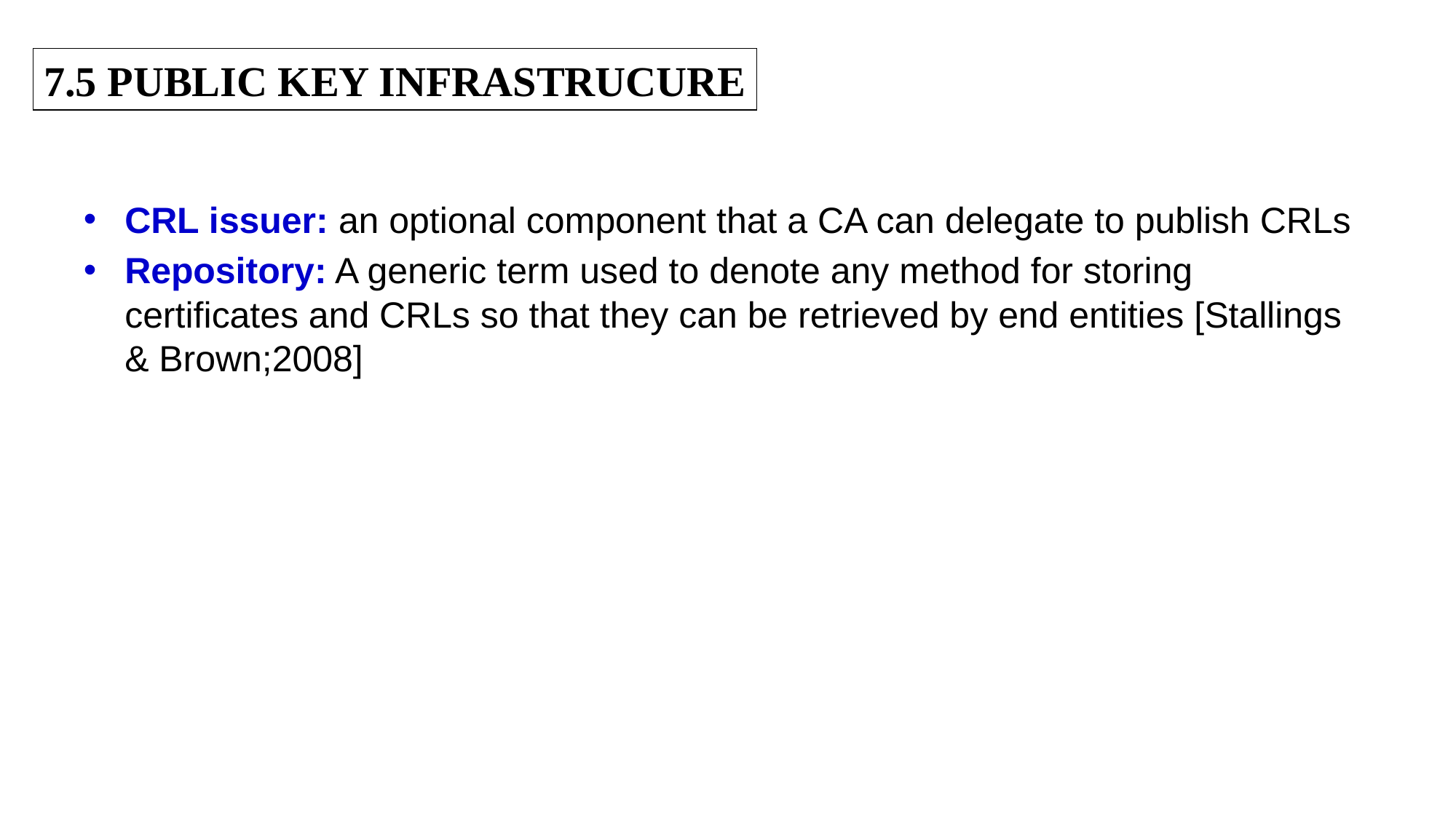

7.5 PUBLIC KEY INFRASTRUCURE
CRL issuer: an optional component that a CA can delegate to publish CRLs
Repository: A generic term used to denote any method for storing certificates and CRLs so that they can be retrieved by end entities [Stallings & Brown;2008]